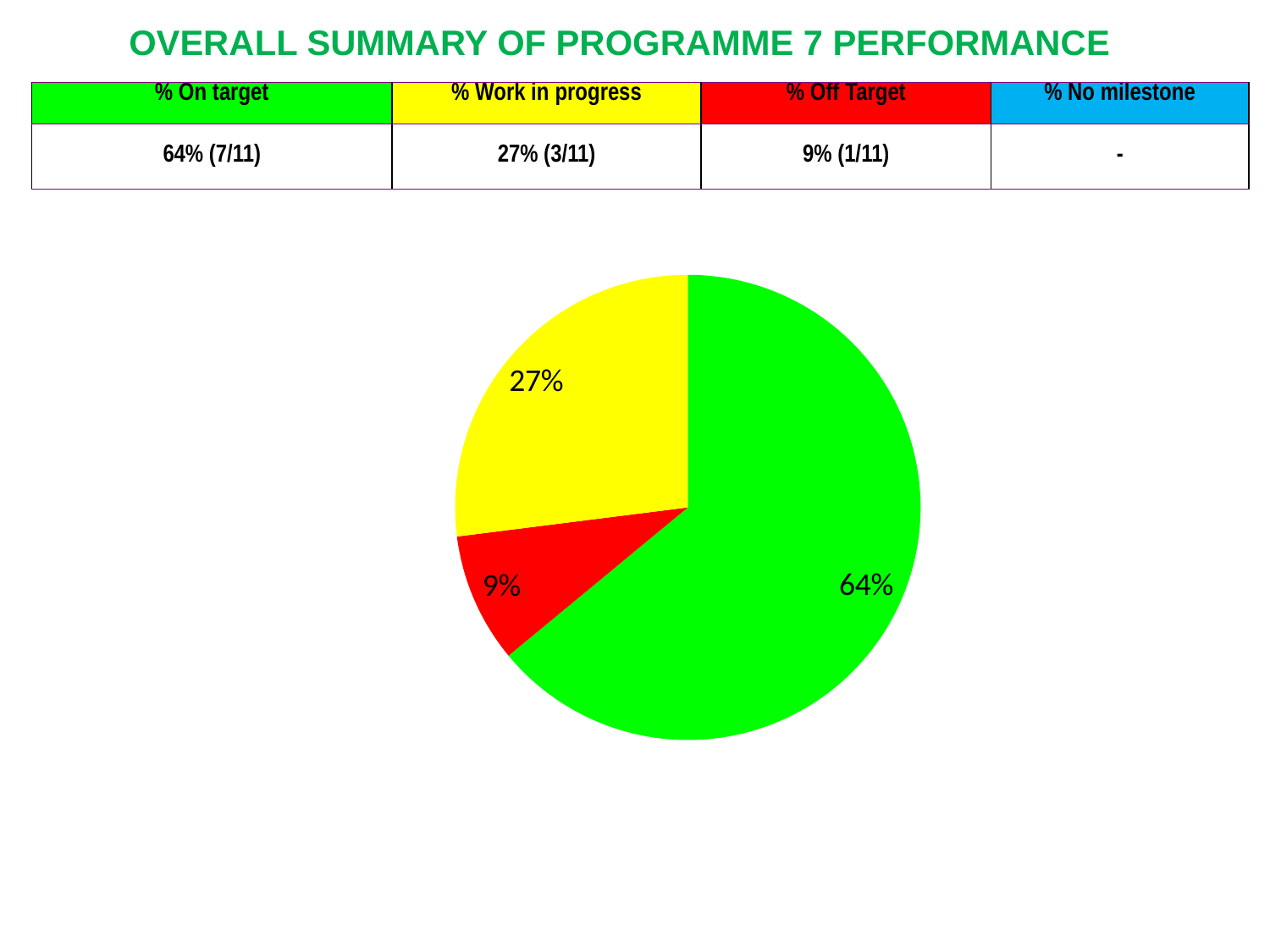

# OVERALL SUMMARY OF PROGRAMME 7 PERFORMANCE
| % On target | % Work in progress | % Off Target | % No milestone |
| --- | --- | --- | --- |
| 64% (7/11) | 27% (3/11) | 9% (1/11) | - |

### Chart

| Category | Sales |
|---|---|
| On target | 0.6400000000000002 |
| Off target | 0.09000000000000002 |
| Work in progress | 0.27 |